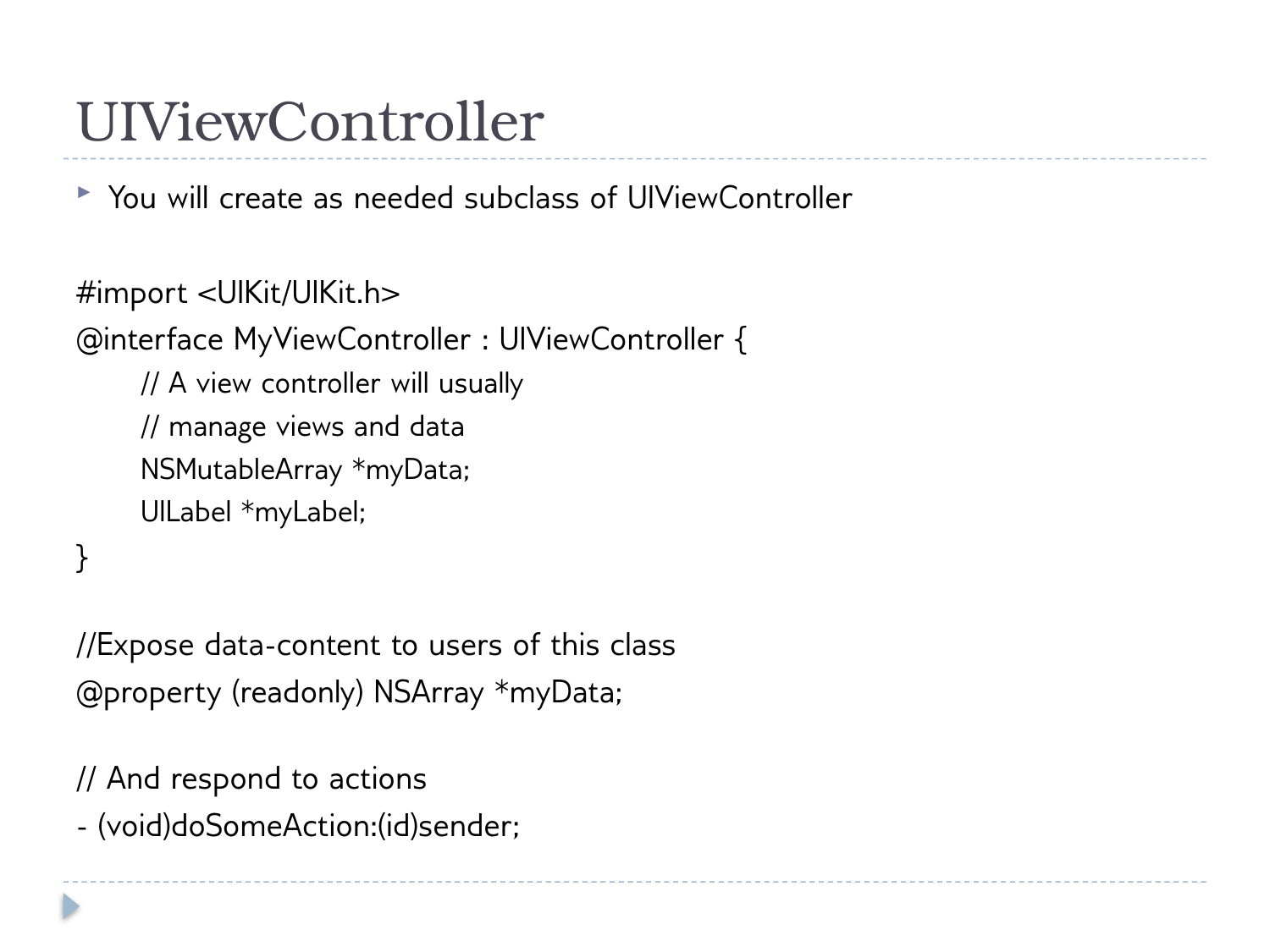

# UIViewController
You will create as needed subclass of UIViewController

#import <UIKit/UIKit.h>
@interface MyViewController : UIViewController {
// A view controller will usually
// manage views and data
NSMutableArray *myData;
UILabel *myLabel;
}
//Expose data-content to users of this class
@property (readonly) NSArray *myData;
// And respond to actions
- (void)doSomeAction:(id)sender;